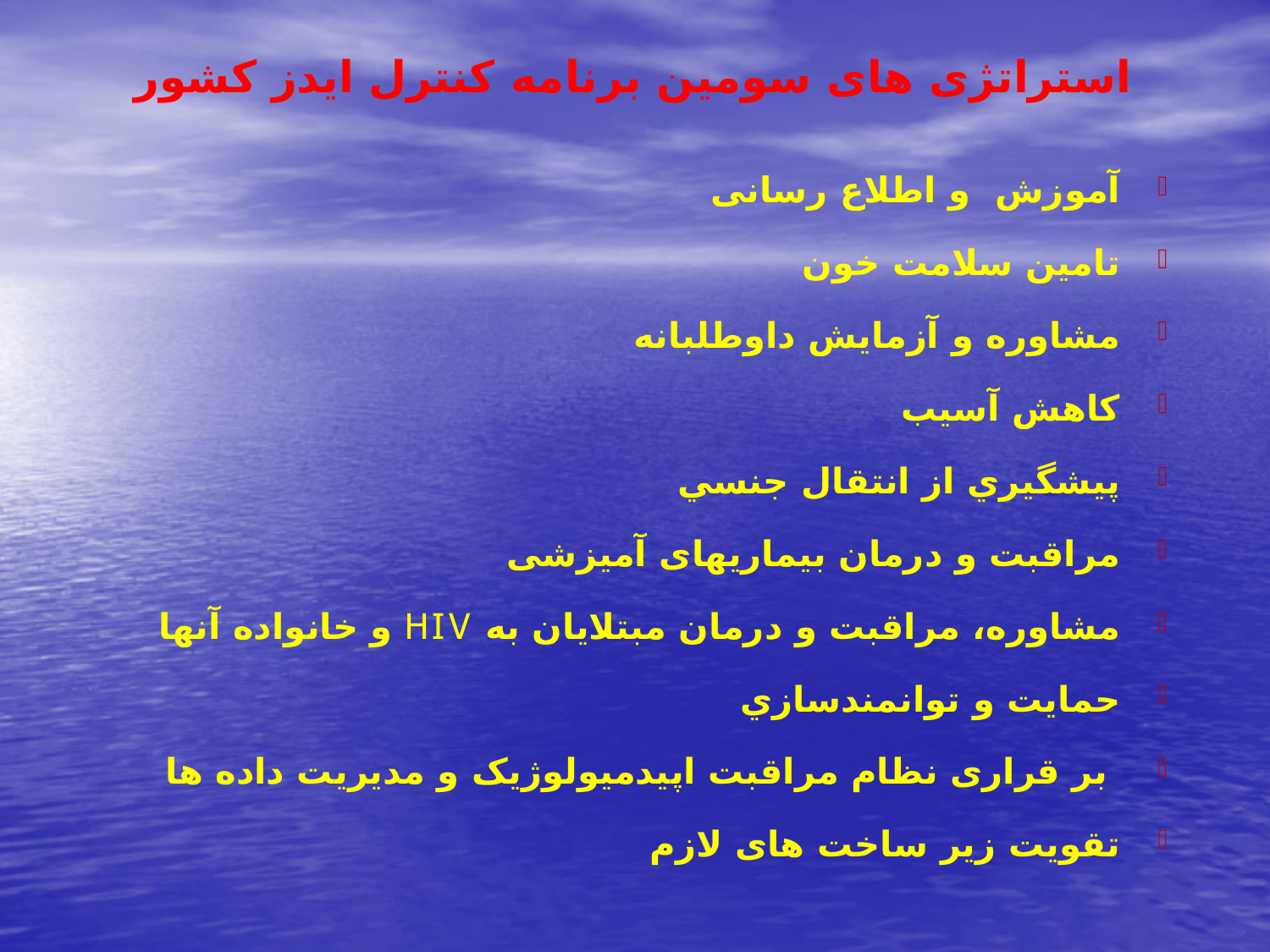

# استراتژی های سومین برنامه کنترل ایدز کشور
آموزش  و اطلاع رسانی
تامین سلامت خون
مشاوره و آزمایش داوطلبانه
کاهش آسیب
پيشگيري از انتقال جنسي
مراقبت و درمان بیماریهای آمیزشی
مشاوره، مراقبت و درمان مبتلایان به HIV و خانواده آنها
حمایت و توانمندسازي
 بر قراری نظام مراقبت اپیدمیولوژیک و مدیریت داده ها
تقویت زیر ساخت های لازم